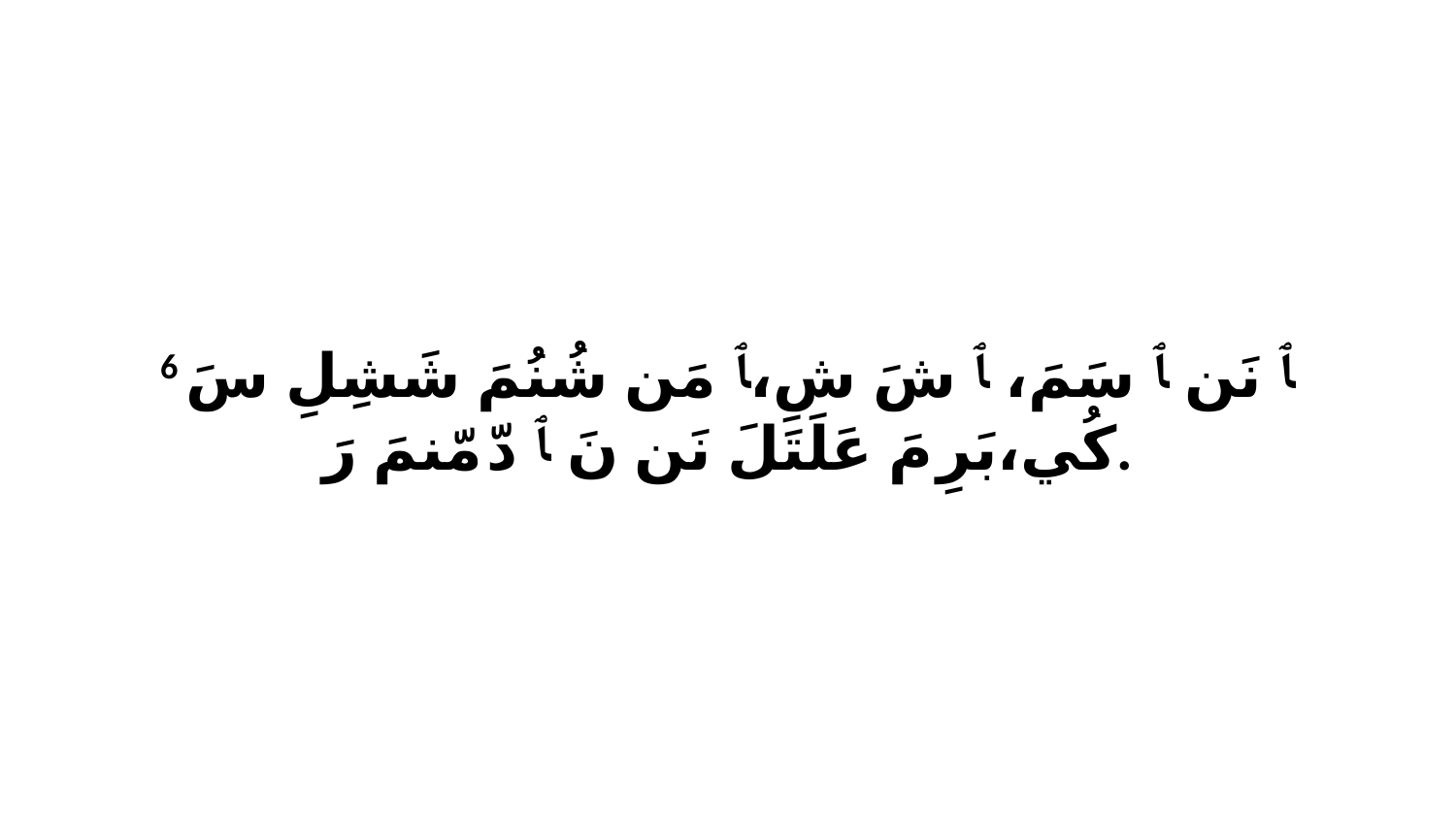

6 ﭑ نَن ﭑ سَمَ، ﭑ شَ شِ،ﭑ مَن شُنُمَ شَشِلِ سَ كُي،بَرِ مَ عَلَتَلَ نَن نَ ﭑ دّ مّنمَ رَ.